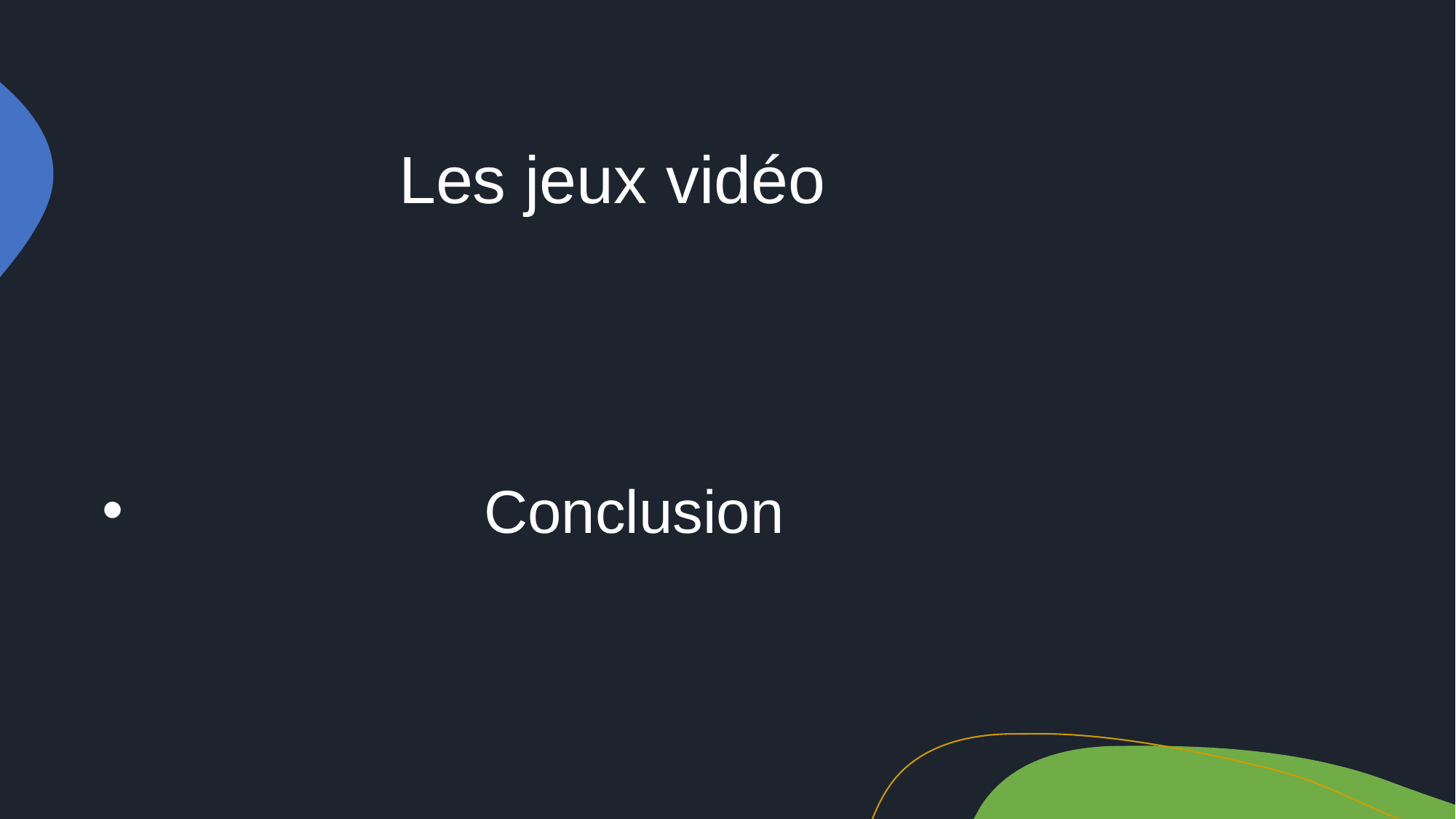

# Les jeux vidéo

                     Conclusion